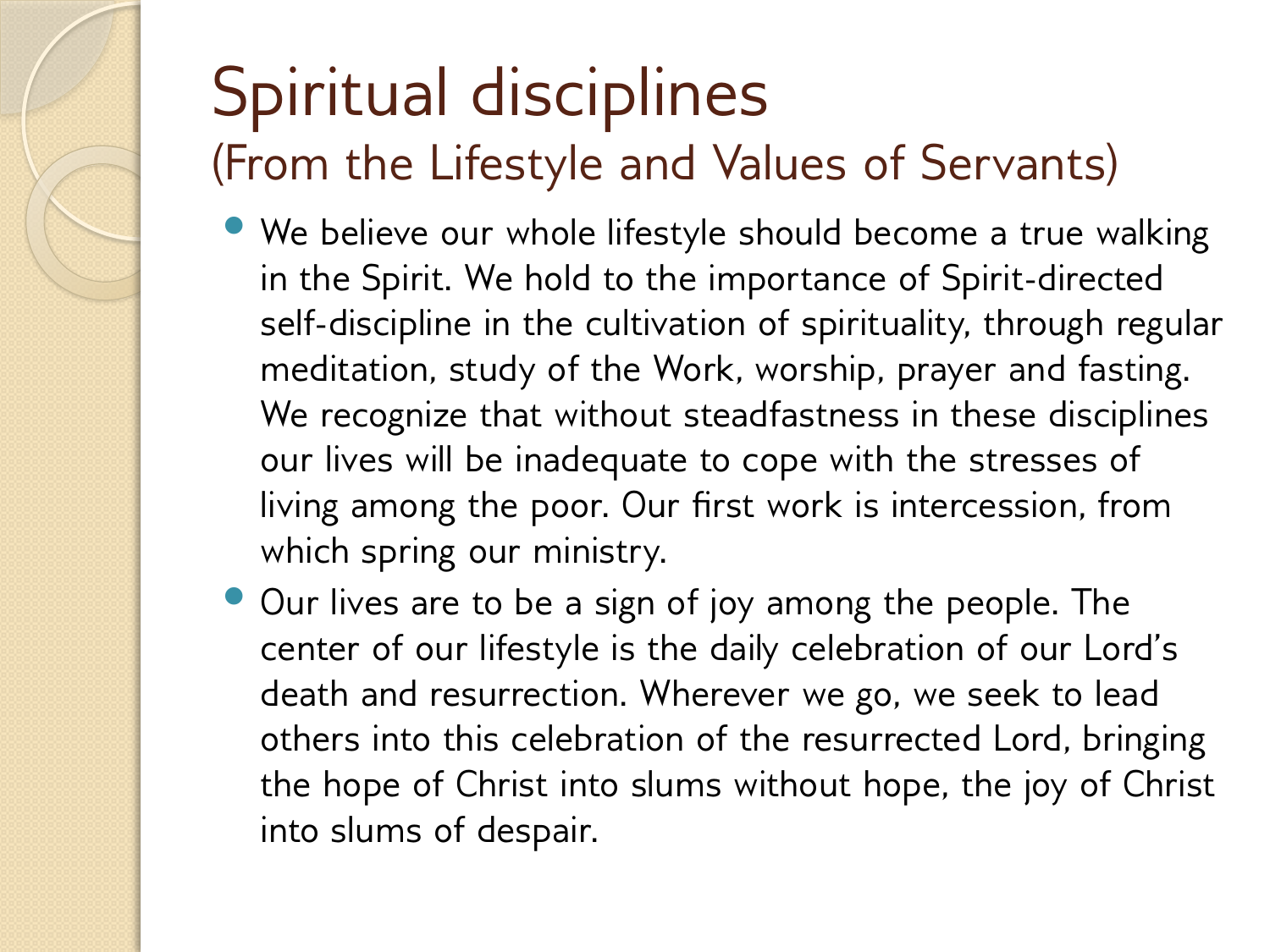

# Spiritual disciplines (From the Lifestyle and Values of Servants)
We believe our whole lifestyle should become a true walking in the Spirit. We hold to the importance of Spirit-directed self-discipline in the cultivation of spirituality, through regular meditation, study of the Work, worship, prayer and fasting. We recognize that without steadfastness in these disciplines our lives will be inadequate to cope with the stresses of living among the poor. Our first work is intercession, from which spring our ministry.
Our lives are to be a sign of joy among the people. The center of our lifestyle is the daily celebration of our Lord’s death and resurrection. Wherever we go, we seek to lead others into this celebration of the resurrected Lord, bringing the hope of Christ into slums without hope, the joy of Christ into slums of despair.